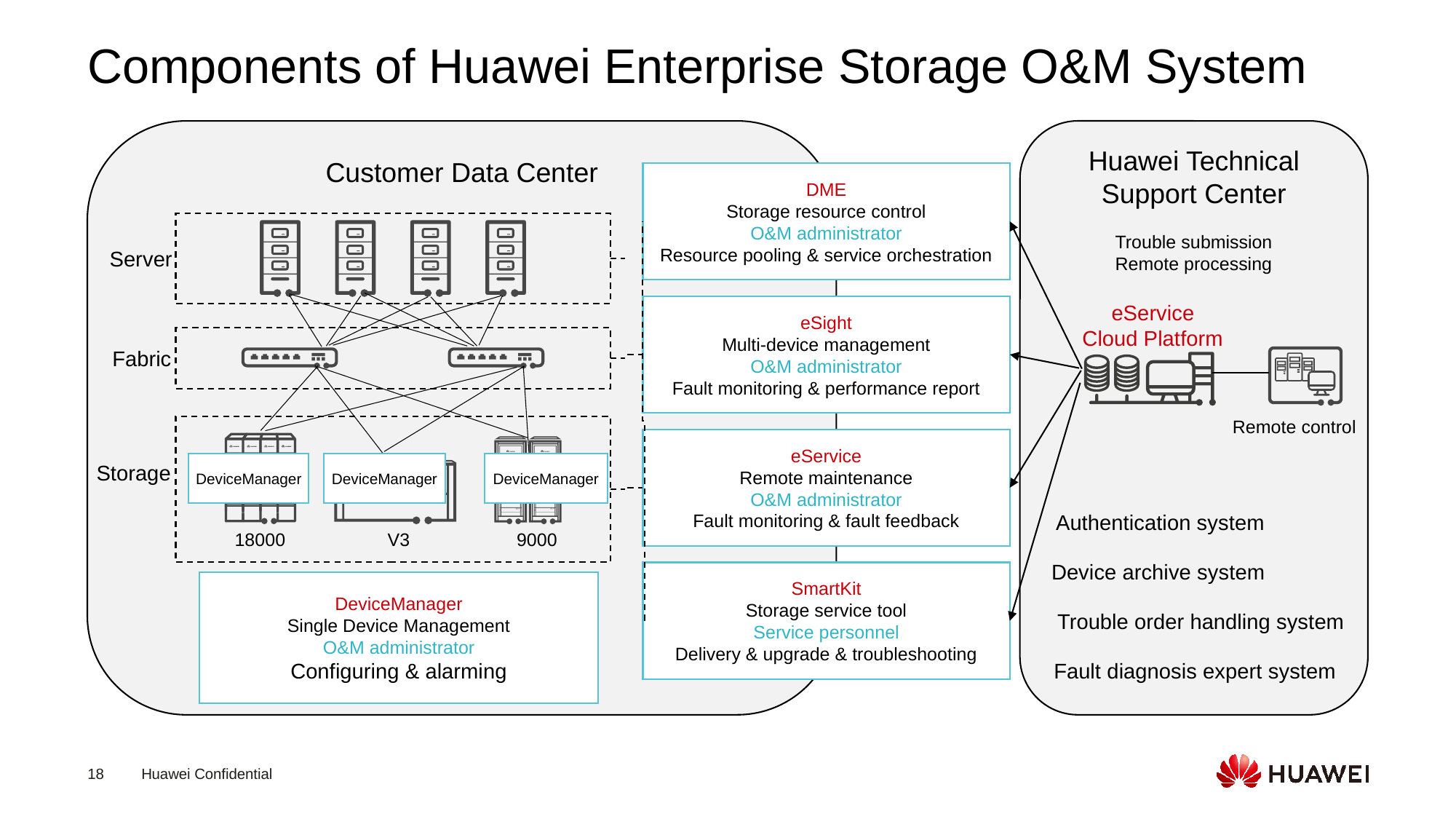

# Components of Huawei Enterprise Storage O&M System
Customer Data Center
DME
Storage resource control
O&M administrator
Resource pooling & service orchestration

Server
eSight
Multi-device management
O&M administrator
Fault monitoring & performance report

Fabric

Storage
eService
Remote maintenance
O&M administrator
Fault monitoring & fault feedback

DeviceManager
DeviceManager
DeviceManager
18000
V3
9000
SmartKit
Storage service tool
Service personnel
Delivery & upgrade & troubleshooting
DeviceManager
Single Device Management
O&M administrator
Configuring & alarming
Huawei Technical
Support Center

Trouble submission
Remote processing
eService
Cloud Platform

Remote control
Authentication system
Device archive system
Trouble order handling system
Fault diagnosis expert system